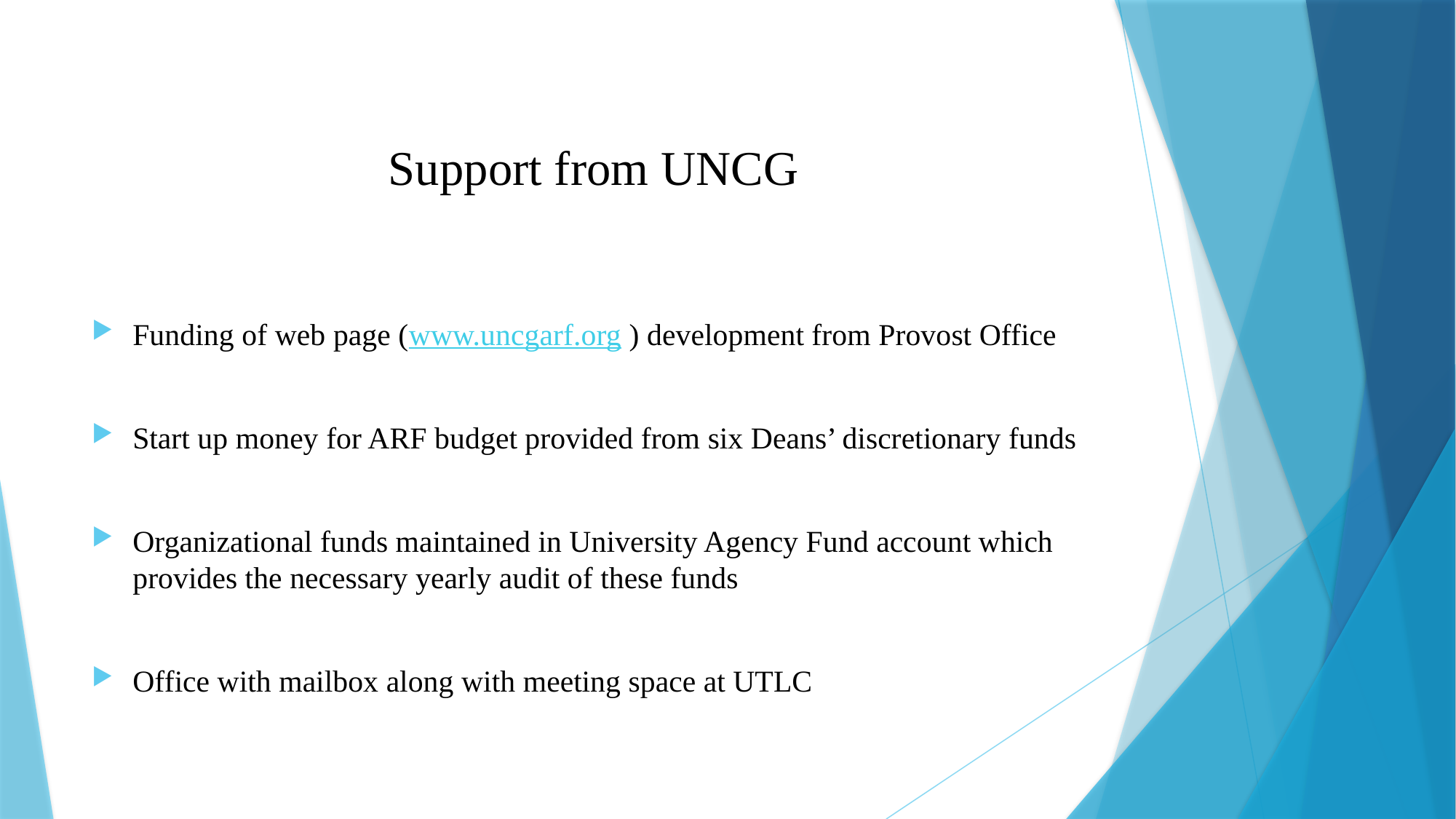

# Support from UNCG

Funding of web page (www.uncgarf.org ) development from Provost Office

Start up money for ARF budget provided from six Deans’ discretionary funds

Organizational funds maintained in University Agency Fund account which provides the necessary yearly audit of these funds

Office with mailbox along with meeting space at UTLC